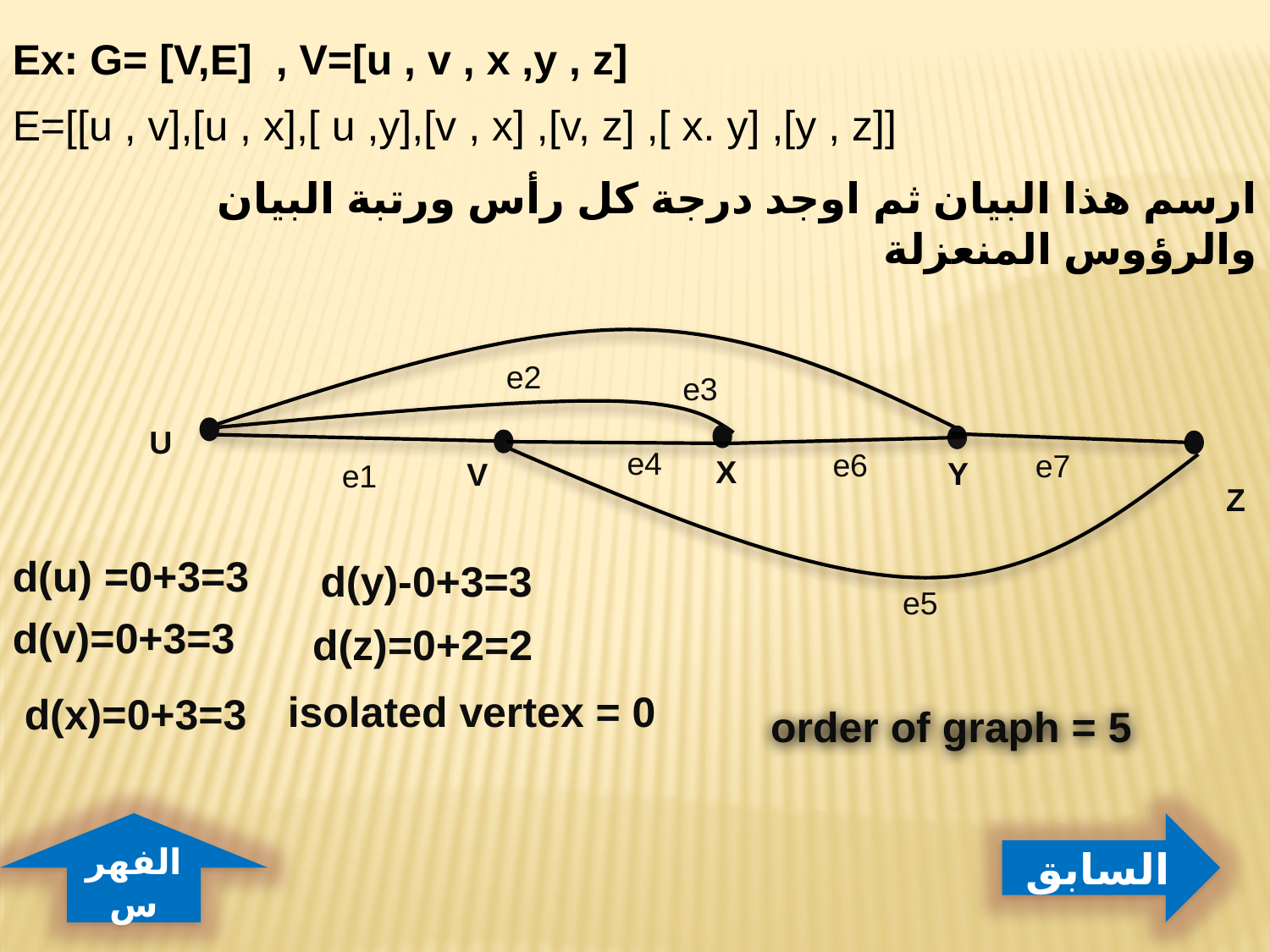

Ex: G= [V,E]  , V=[u , v , x ,y , z]
E=[[u , v],[u , x],[ u ,y],[v , x] ,[v, z] ,[ x. y] ,[y , z]]

ارسم هذا البيان ثم اوجد درجة كل رأس ورتبة البيان والرؤوس المنعزلة

e2
e3

U

e4

e6
e7
X
Y
V
e1
Z
d(y)-0+3=3
d(u) =0+3=3
e5
d(v)=0+3=3
d(z)=0+2=2

isolated vertex = 0
order of graph = 5
d(x)=0+3=3
الفهرس
السابق